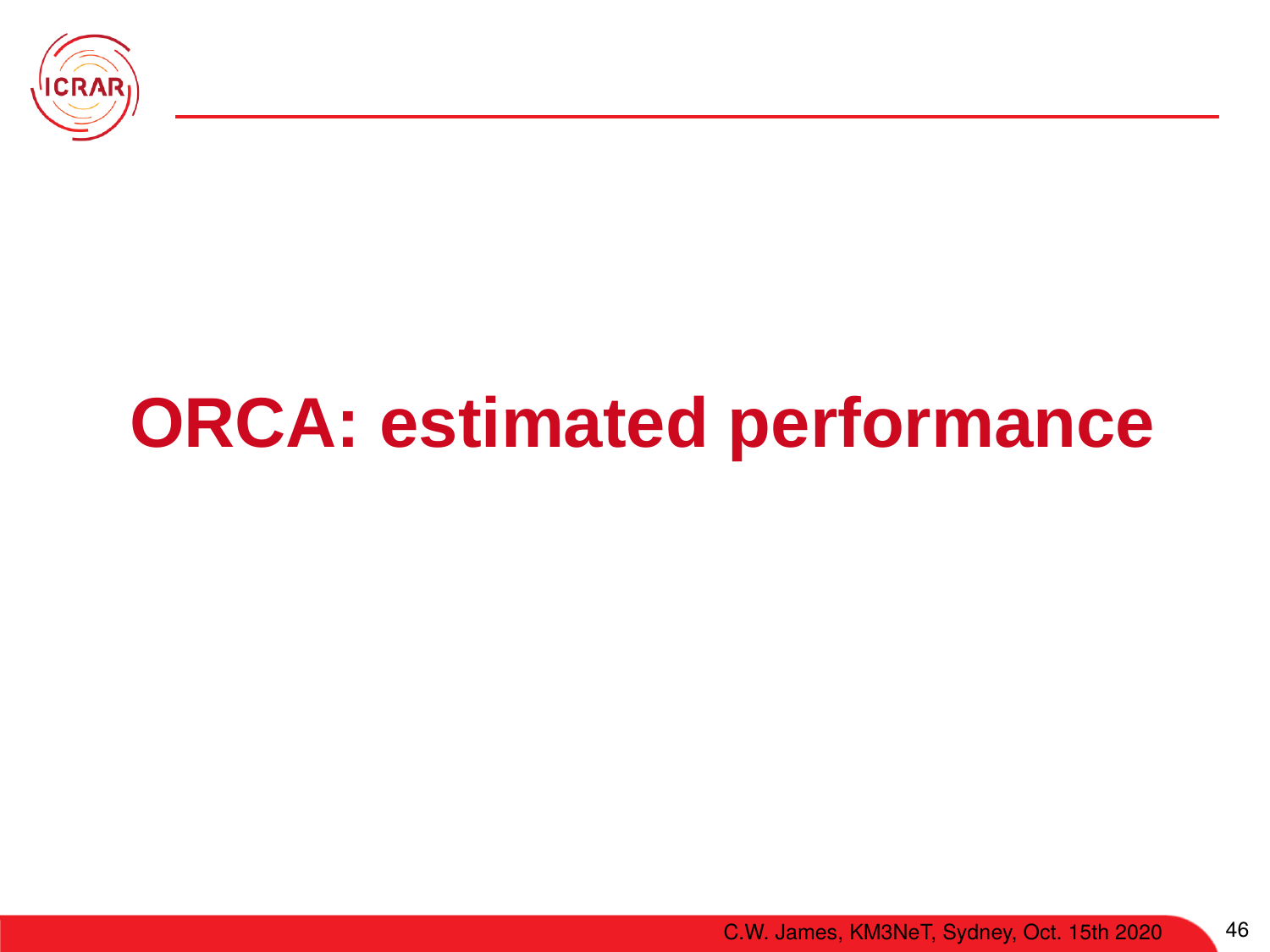

ORCA: estimated performance
C.W. James, KM3NeT, Sydney, Oct. 15th 2020
46